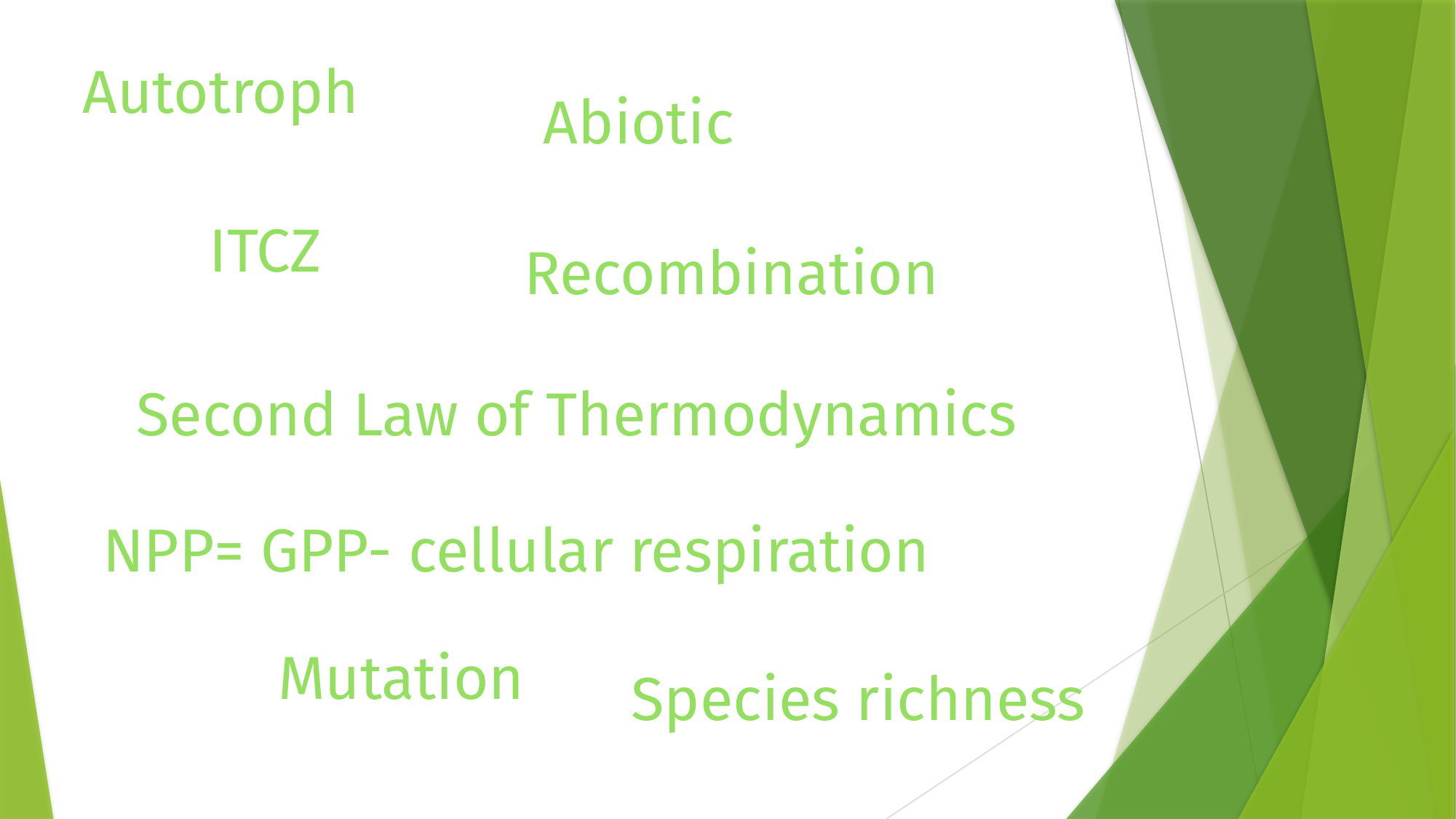

Autotroph
Abiotic
# ITCZ
Recombination
Second Law of Thermodynamics
NPP= GPP- cellular respiration
Mutation
Species richness